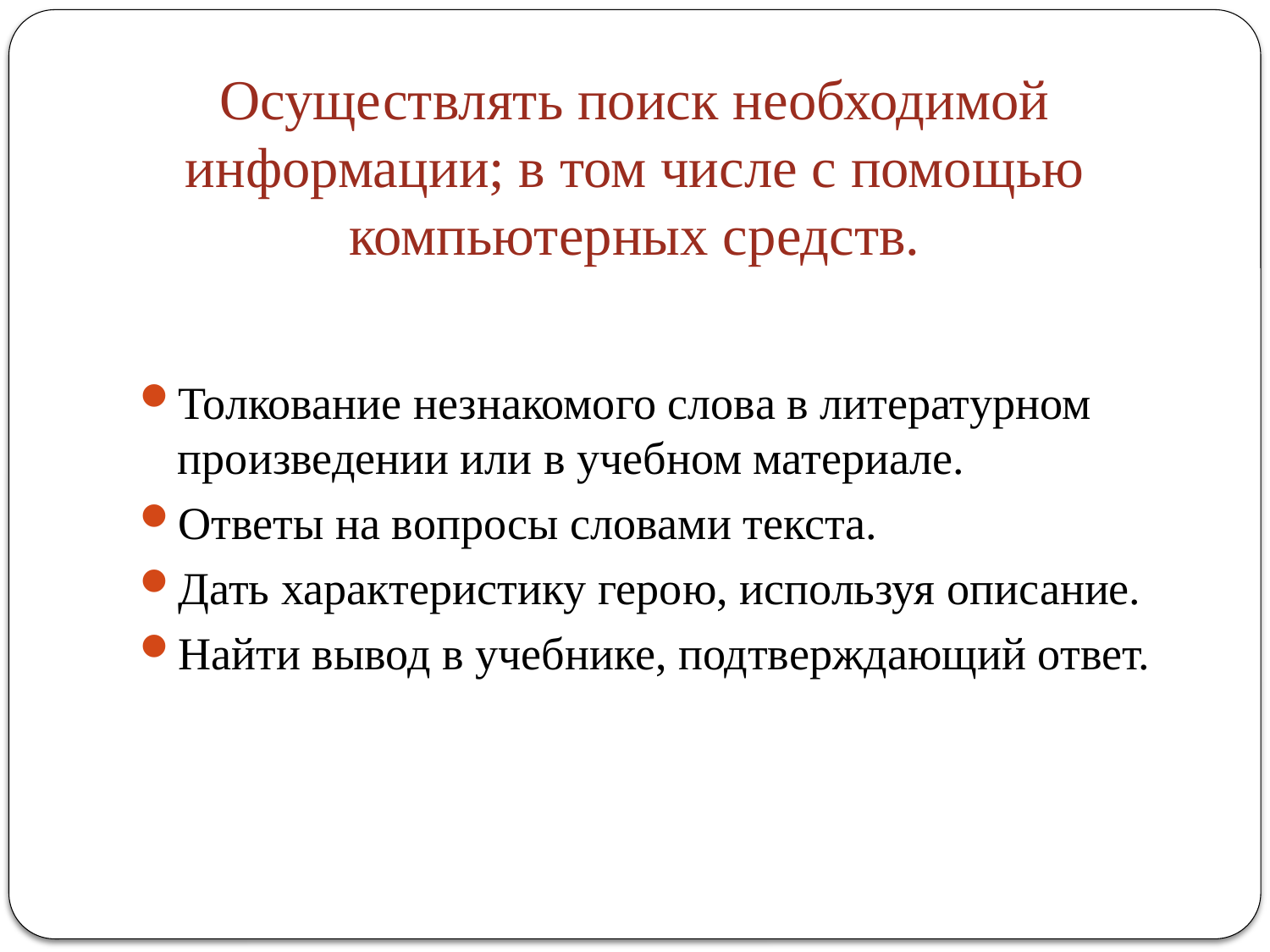

# Осуществлять поиск необходимой информации; в том числе с помощью компьютерных средств.
Толкование незнакомого слова в литературном произведении или в учебном материале.
Ответы на вопросы словами текста.
Дать характеристику герою, используя описание.
Найти вывод в учебнике, подтверждающий ответ.